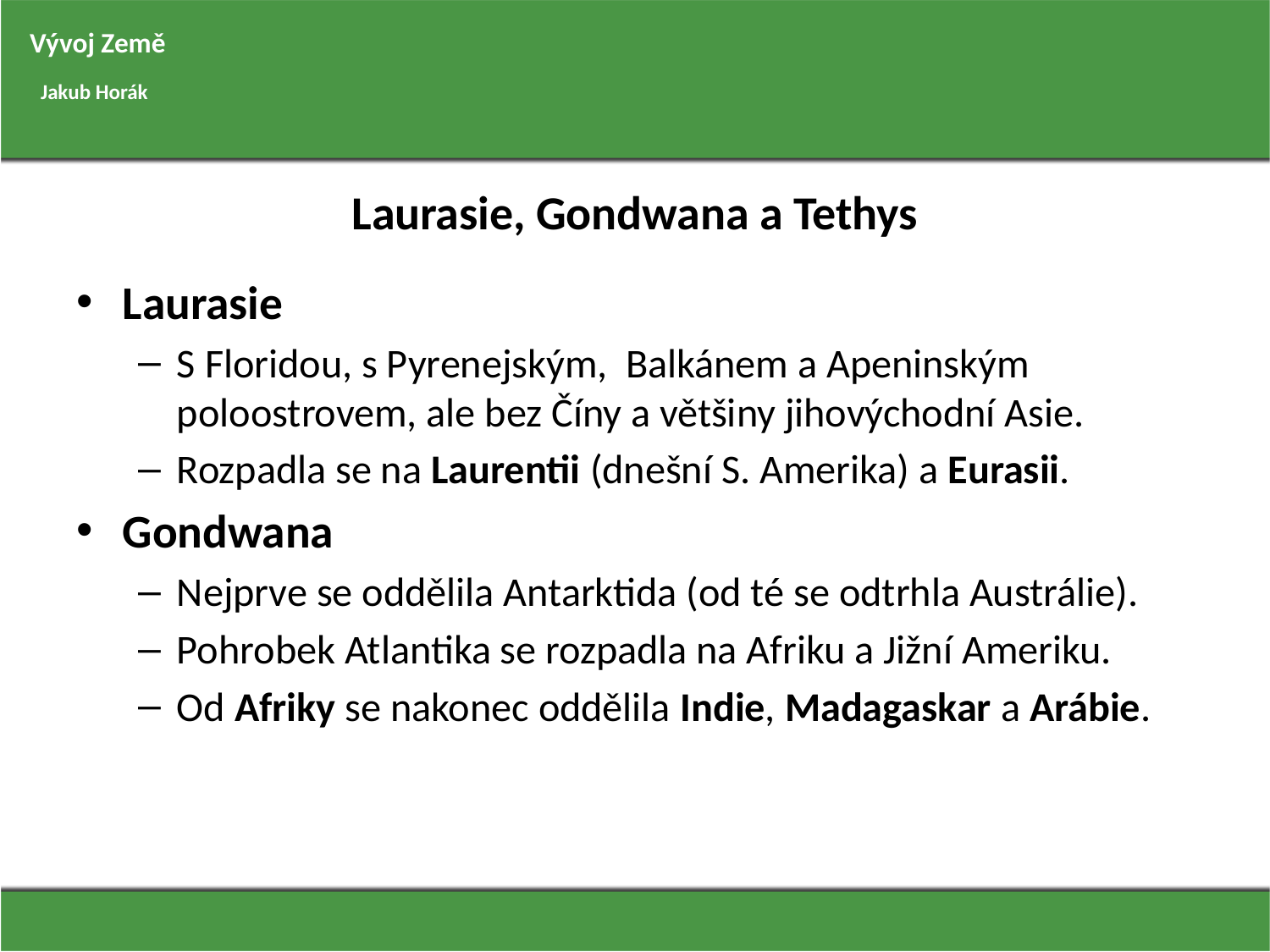

Vývoj Země
Jakub Horák
# Laurasie, Gondwana a Tethys
Laurasie
S Floridou, s Pyrenejským,  Balkánem a Apeninským poloostrovem, ale bez Číny a většiny jihovýchodní Asie.
Rozpadla se na Laurentii (dnešní S. Amerika) a Eurasii.
Gondwana
Nejprve se oddělila Antarktida (od té se odtrhla Austrálie).
Pohrobek Atlantika se rozpadla na Afriku a Jižní Ameriku.
Od Afriky se nakonec oddělila Indie, Madagaskar a Arábie.